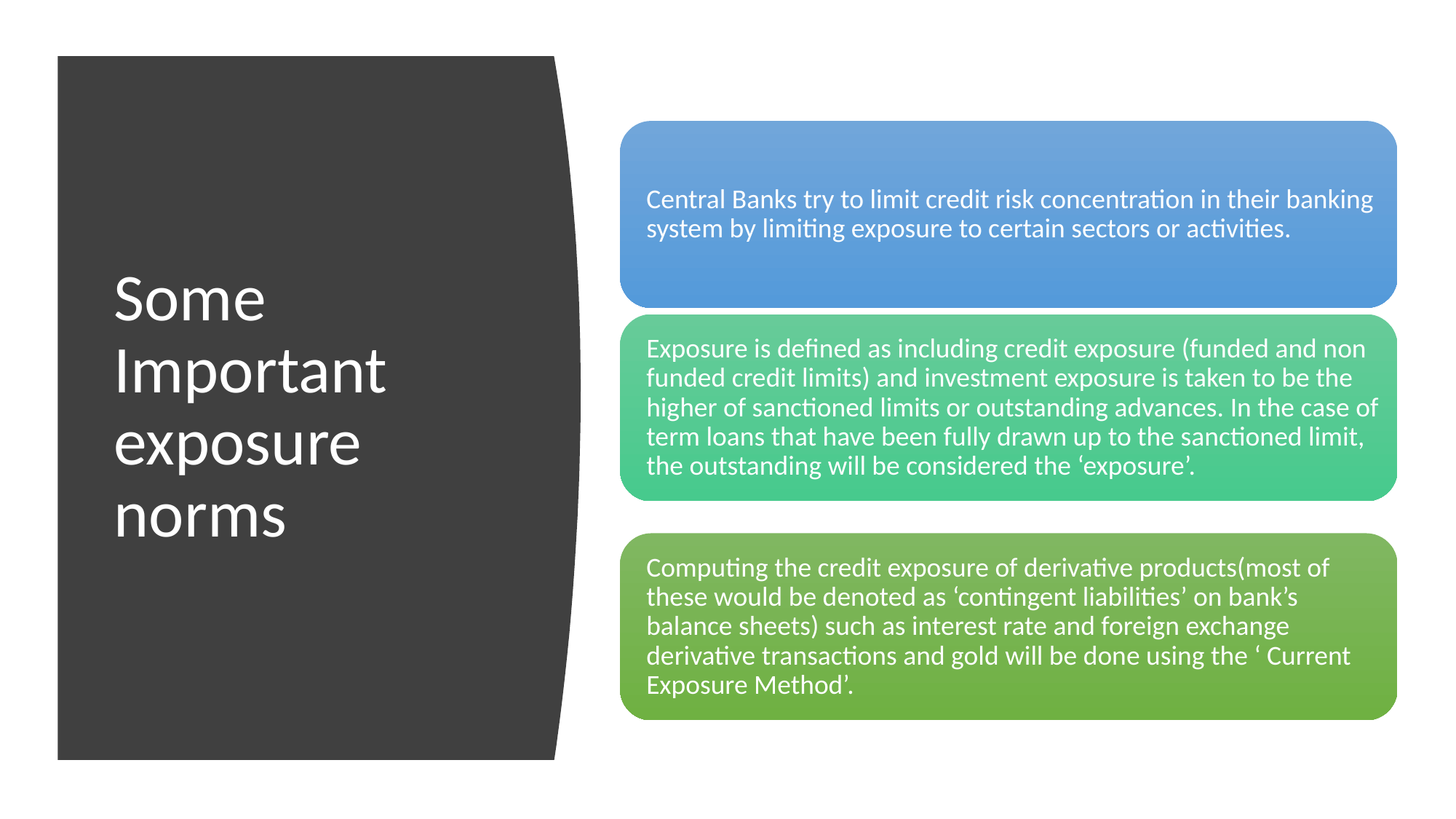

Central Banks try to limit credit risk concentration in their banking system by limiting exposure to certain sectors or activities.
Exposure is defined as including credit exposure (funded and non funded credit limits) and investment exposure is taken to be the higher of sanctioned limits or outstanding advances. In the case of term loans that have been fully drawn up to the sanctioned limit, the outstanding will be considered the ‘exposure’.
Computing the credit exposure of derivative products(most of these would be denoted as ‘contingent liabilities’ on bank’s balance sheets) such as interest rate and foreign exchange derivative transactions and gold will be done using the ‘ Current Exposure Method’.

# Some Important exposure norms